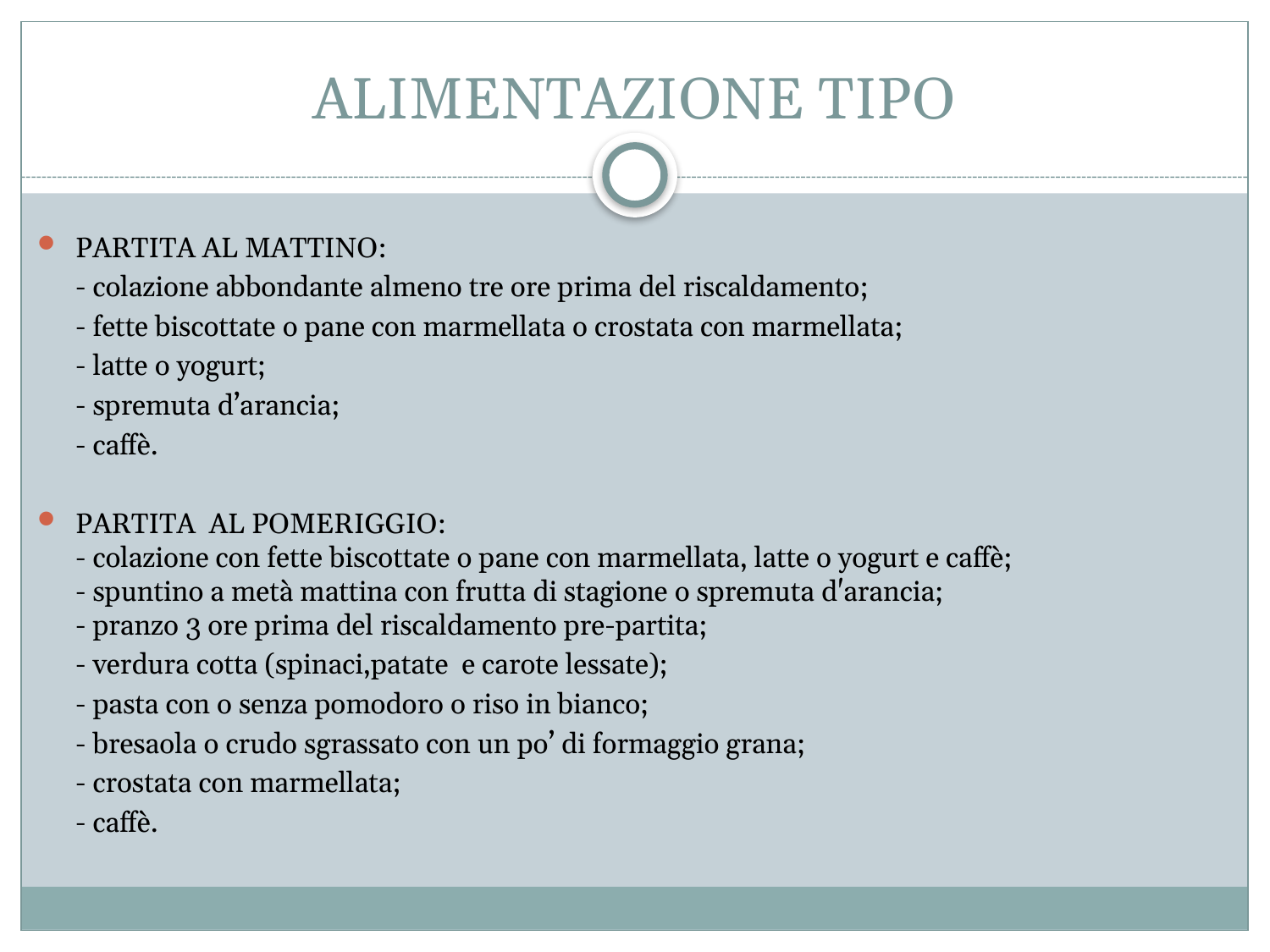

# ALIMENTAZIONE TIPO
PARTITA AL MATTINO:
	- colazione abbondante almeno tre ore prima del riscaldamento;
	- fette biscottate o pane con marmellata o crostata con marmellata;
	- latte o yogurt;
	- spremuta d’arancia;
	- caffè.

PARTITA  AL POMERIGGIO:
- colazione con fette biscottate o pane con marmellata, latte o yogurt e caffè;
- spuntino a metà mattina con frutta di stagione o spremuta d'arancia;
- pranzo 3 ore prima del riscaldamento pre-partita;
- verdura cotta (spinaci,patate  e carote lessate);
- pasta con o senza pomodoro o riso in bianco;
- bresaola o crudo sgrassato con un po’ di formaggio grana;
- crostata con marmellata;
- caffè.